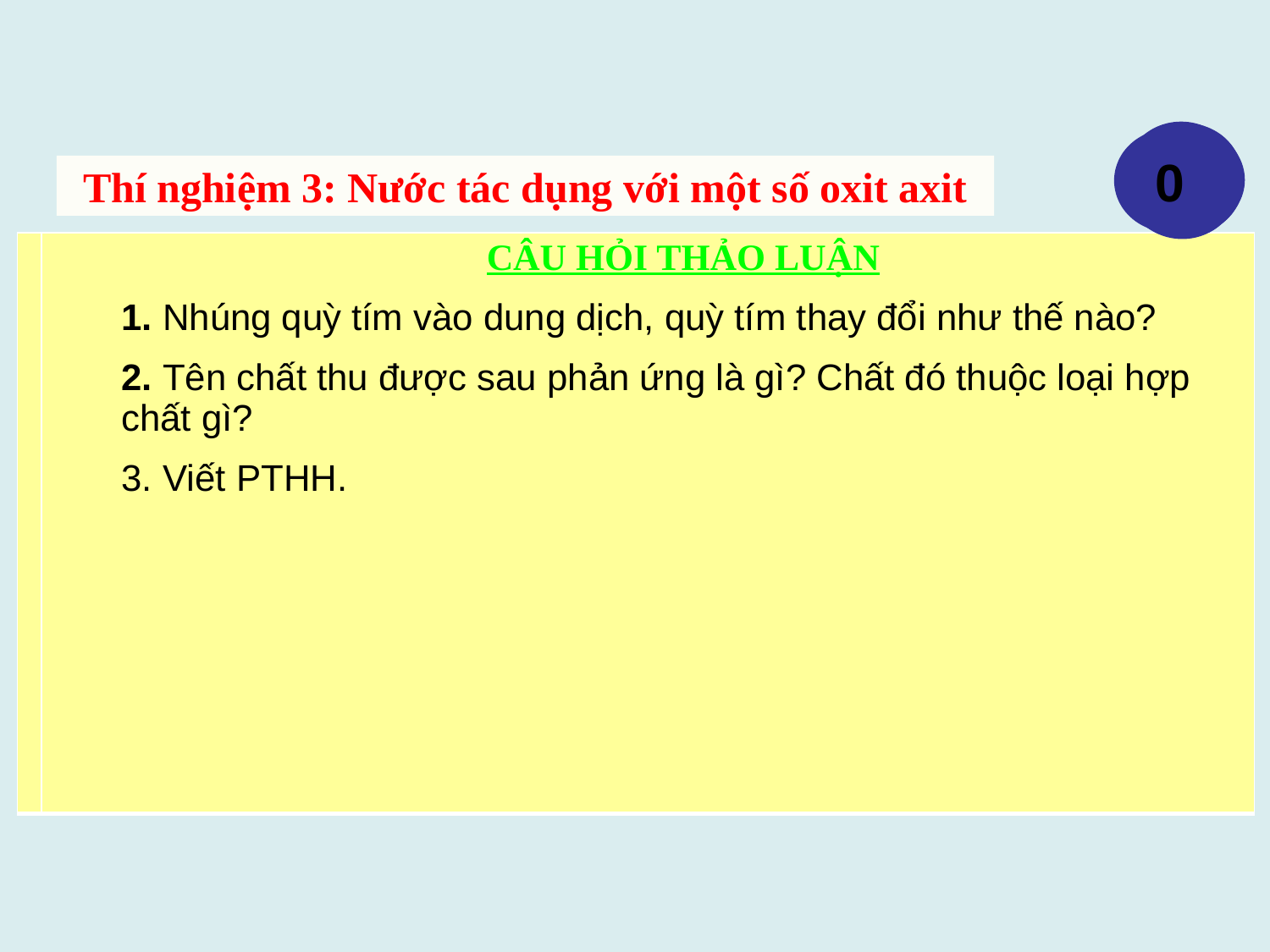

5
25
10
103
9
78
110
13
29
12
61
102
11
14
32
16
77
74
72
83
76
85
40
26
42
107
35
109
70
100
88
84
58
116
8
71
82
104
112
68
91
97
66
67
115
75
119
34
65
64
63
62
60
3
98
4
80
56
113
105
69
73
101
54
81
1
93
0
31
55
2
117
118
50
47
15
90
96
39
59
120
79
99
38
53
43
41
49
46
7
6
23
106
30
22
36
19
108
45
28
51
33
111
21
24
114
89
57
18
52
92
27
20
86
95
94
37
48
17
44
87
# Thí nghiệm 3: Nước tác dụng với một số oxit axit
|  | CÂU HỎI THẢO LUẬN 1. Nhúng quỳ tím vào dung dịch, quỳ tím thay đổi như thế nào? 2. Tên chất thu được sau phản ứng là gì? Chất đó thuộc loại hợp chất gì? 3. Viết PTHH. |
| --- | --- |